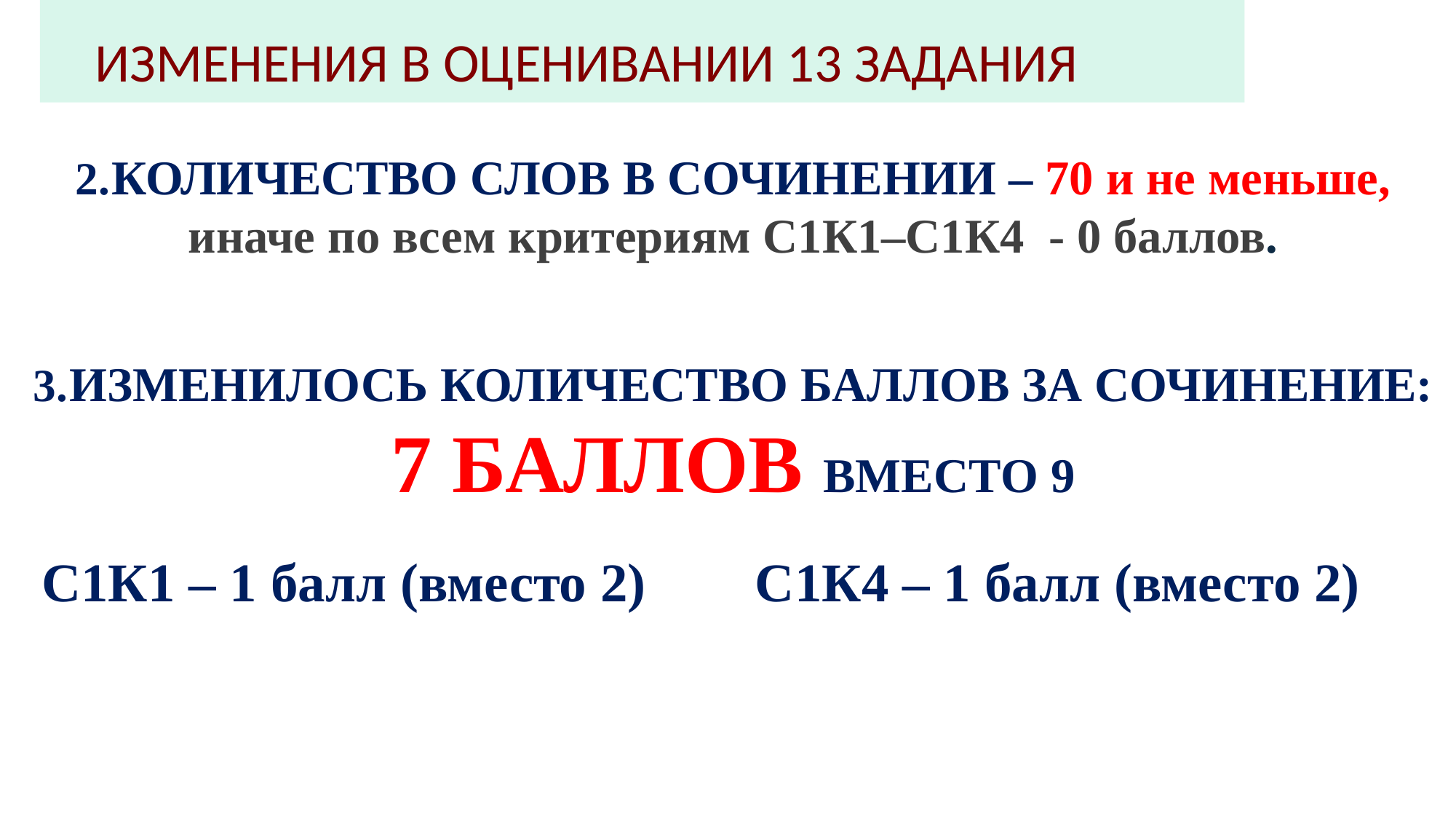

# ИЗМЕНЕНИЯ В ОЦЕНИВАНИИ 13 ЗАДАНИЯ

КОЛИЧЕСТВО СЛОВ В СОЧИНЕНИИ – 70 и не меньше,
иначе по всем критериям С1К1–С1К4	- 0 баллов.

ИЗМЕНИЛОСЬ КОЛИЧЕСТВО БАЛЛОВ ЗА СОЧИНЕНИЕ:
7 БАЛЛОВ ВМЕСТО 9

С1К1 – 1 балл (вместо 2)
С1К4 – 1 балл (вместо 2)